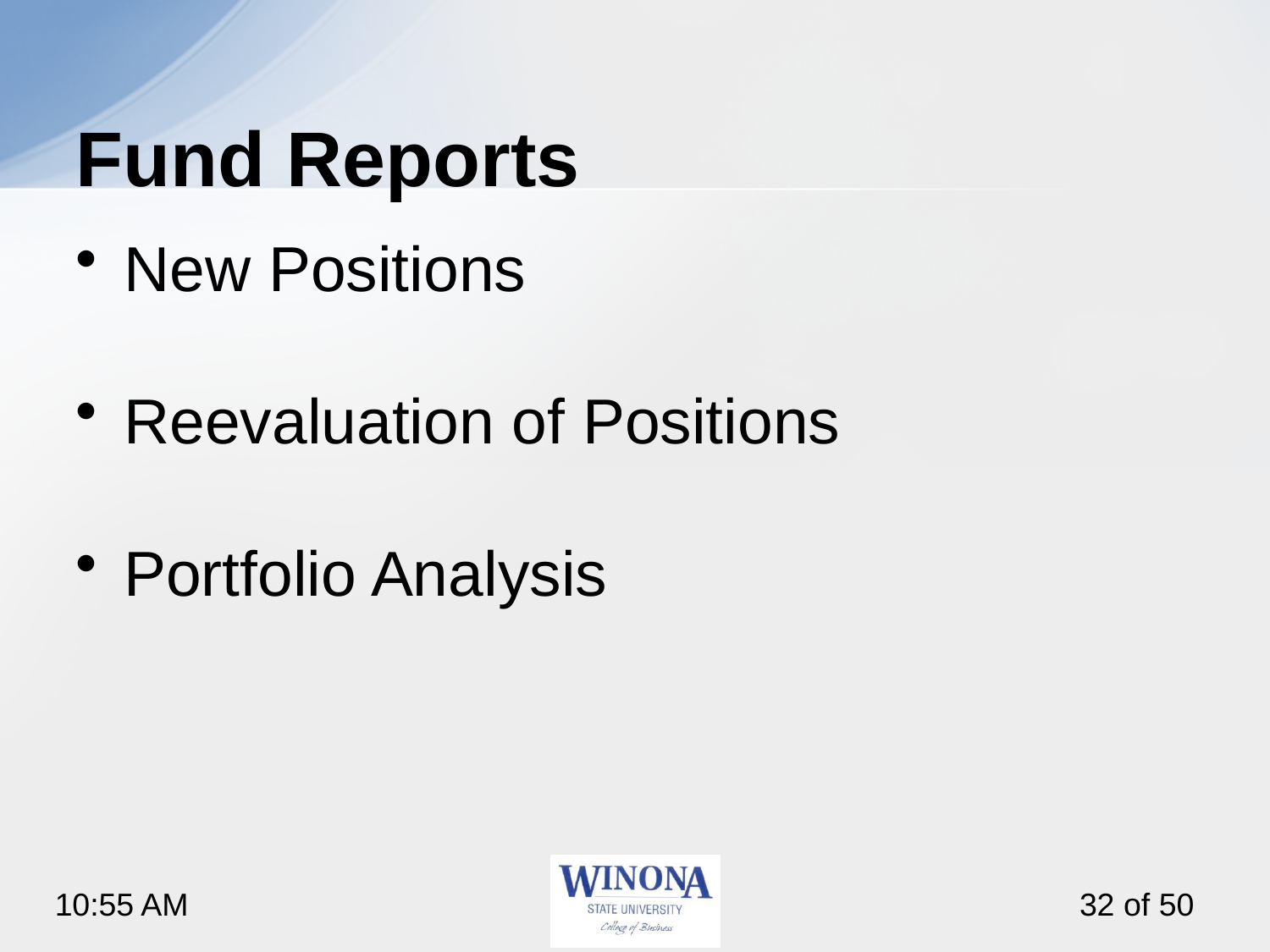

# Fund Reports
New Positions

Reevaluation of Positions

Portfolio Analysis